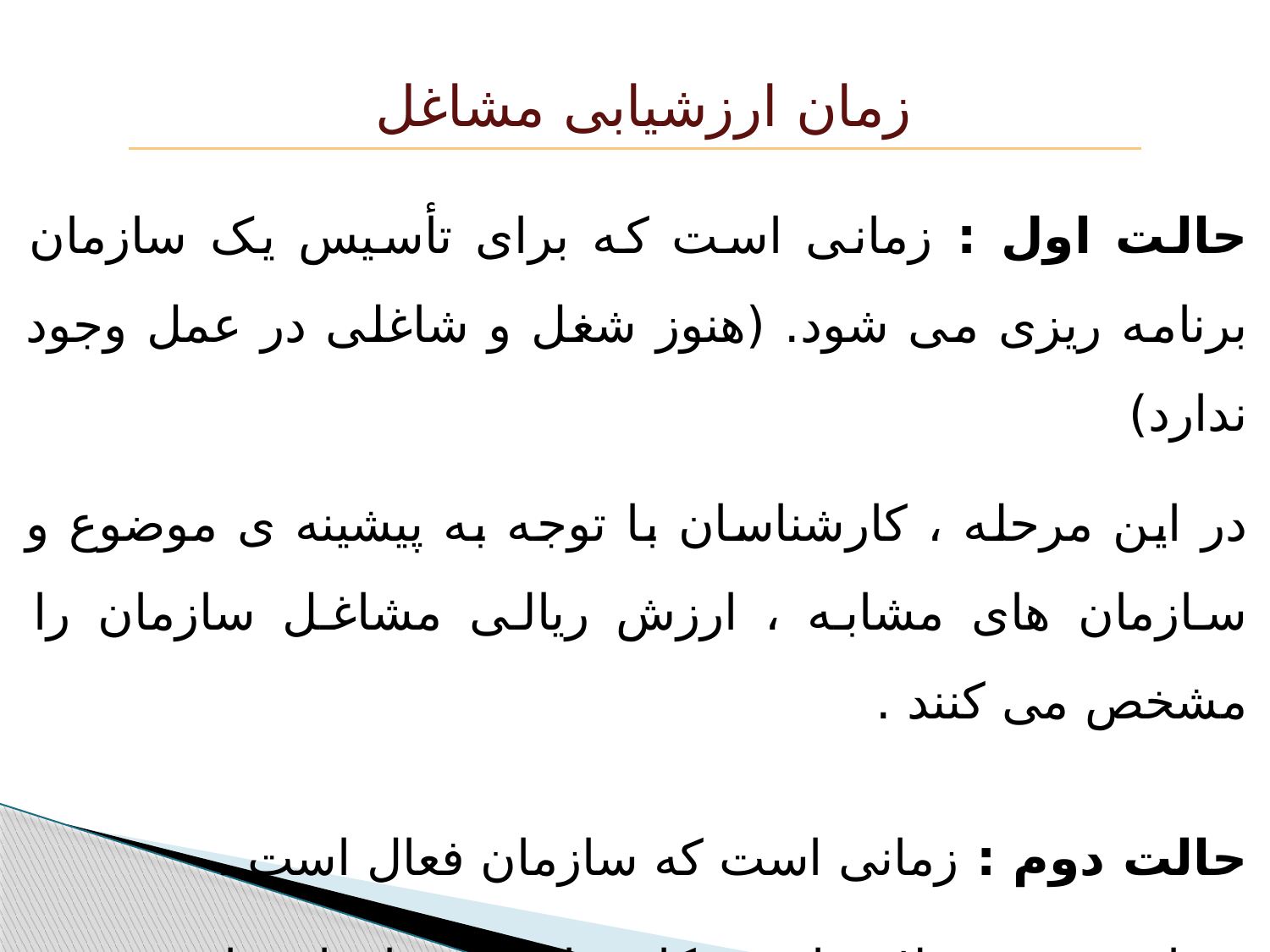

زمان ارزشیابی مشاغل
حالت اول : زمانی است که برای تأسیس یک سازمان برنامه ریزی می شود. (هنوز شغل و شاغلی در عمل وجود ندارد)
در این مرحله ، کارشناسان با توجه به پیشینه ی موضوع و سازمان های مشابه ، ارزش ریالی مشاغل سازمان را مشخص می کنند .

حالت دوم : زمانی است که سازمان فعال است .
در این صورت لازم است کارشناسان سازمان را به خوبی بشناسند .